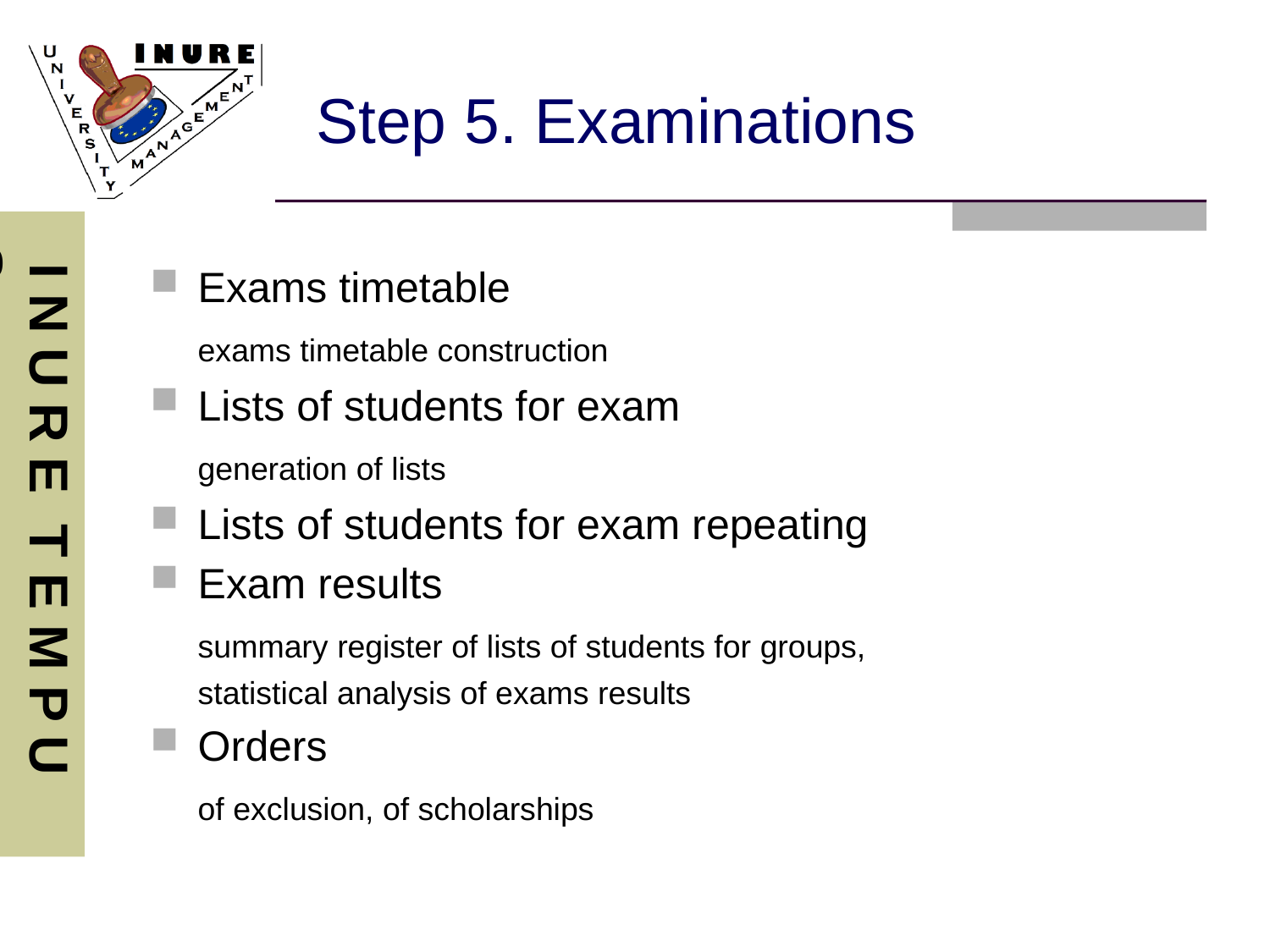

# Step 5. Examinations
Exams timetable
	exams timetable construction
Lists of students for exam
	generation of lists
Lists of students for exam repeating
Exam results
	summary register of lists of students for groups,
	statistical analysis of exams results
Orders
	of exclusion, of scholarships